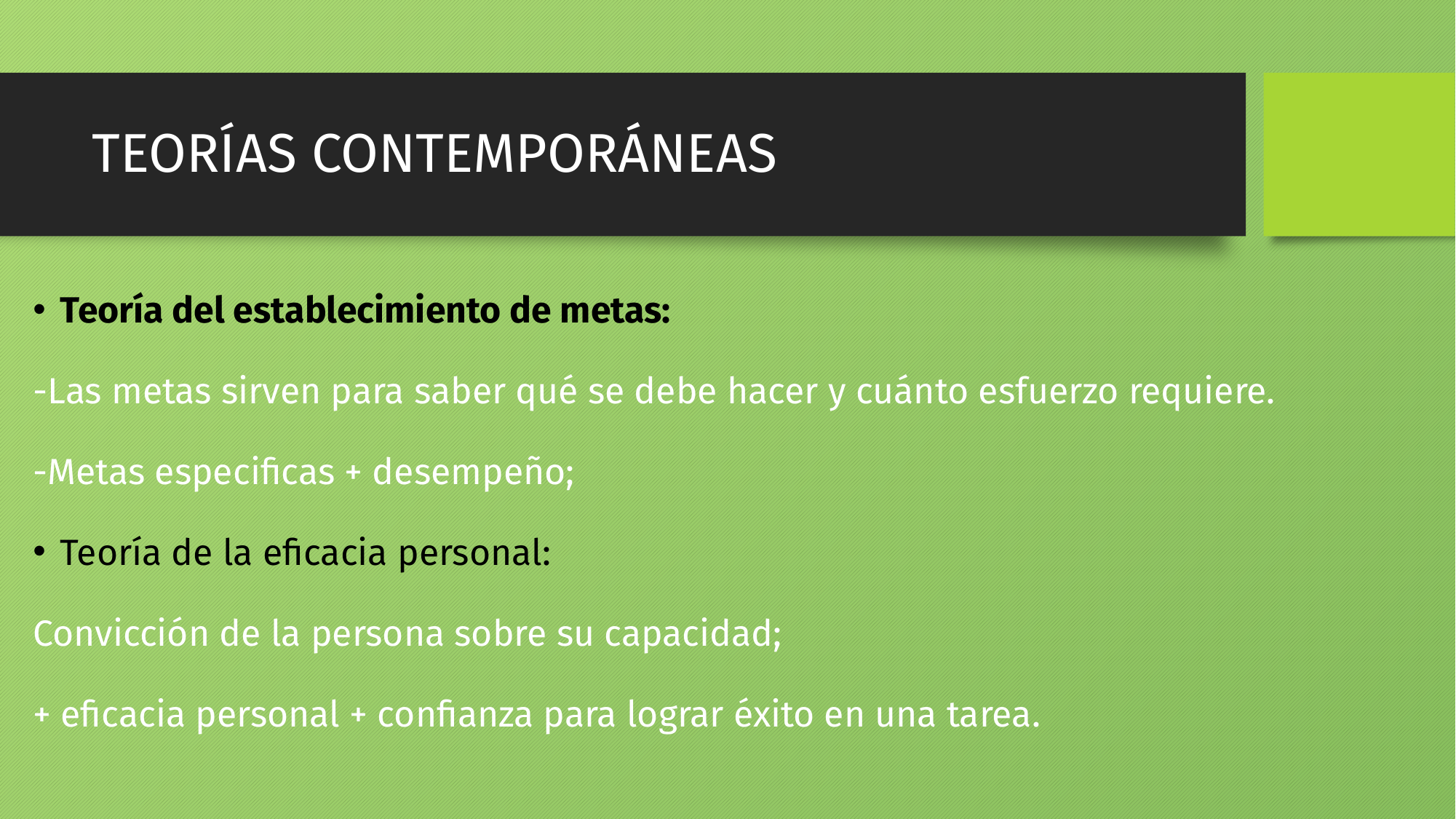

# TEORÍAS CONTEMPORÁNEAS
Teoría del establecimiento de metas:
-Las metas sirven para saber qué se debe hacer y cuánto esfuerzo requiere.
-Metas especificas + desempeño;
Teoría de la eficacia personal:
Convicción de la persona sobre su capacidad;
+ eficacia personal + confianza para lograr éxito en una tarea.